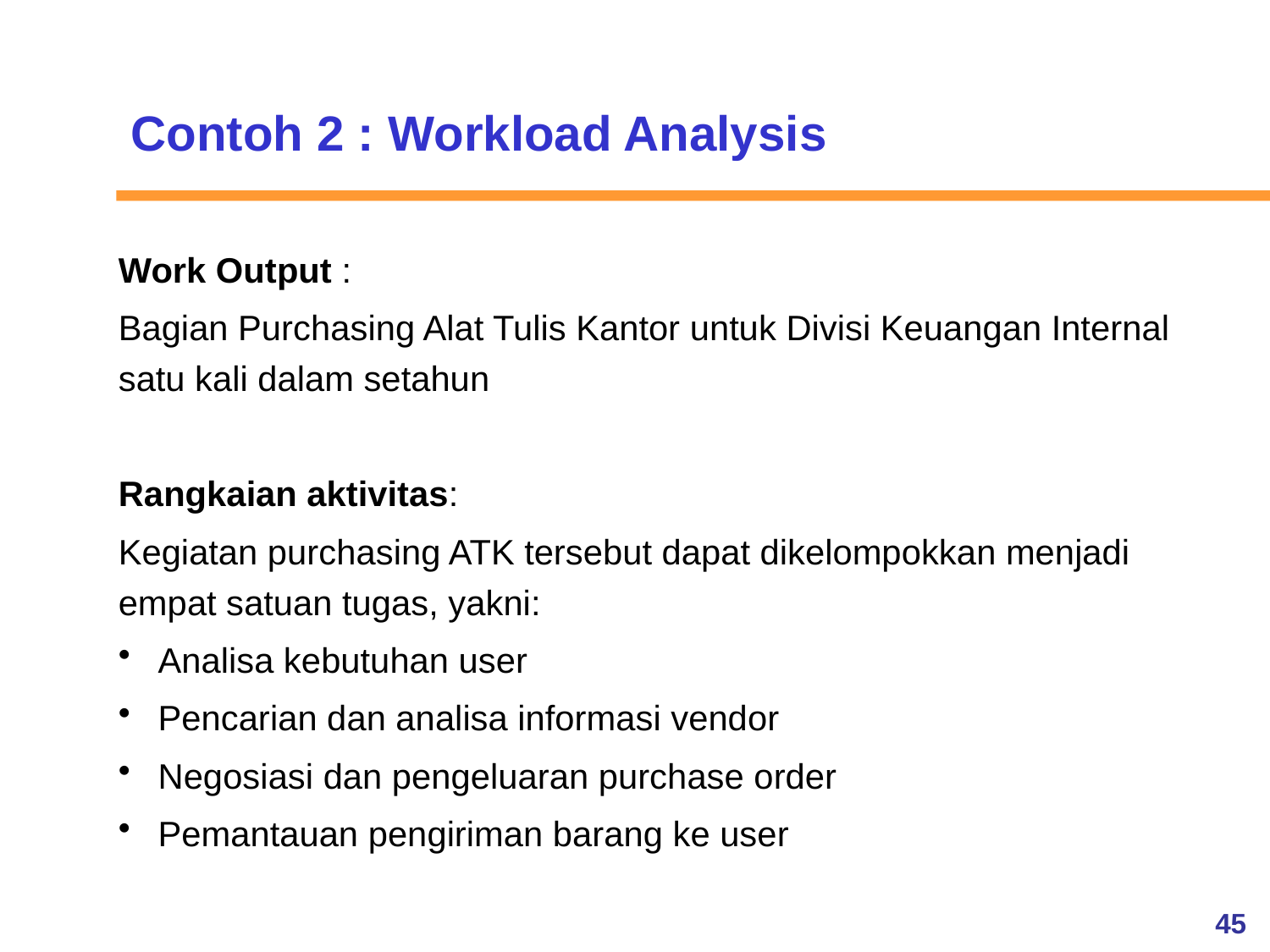

Contoh 2 : Workload Analysis
Work Output :
Bagian Purchasing Alat Tulis Kantor untuk Divisi Keuangan Internal satu kali dalam setahun

Rangkaian aktivitas:
Kegiatan purchasing ATK tersebut dapat dikelompokkan menjadi empat satuan tugas, yakni:
 Analisa kebutuhan user
 Pencarian dan analisa informasi vendor
 Negosiasi dan pengeluaran purchase order
 Pemantauan pengiriman barang ke user